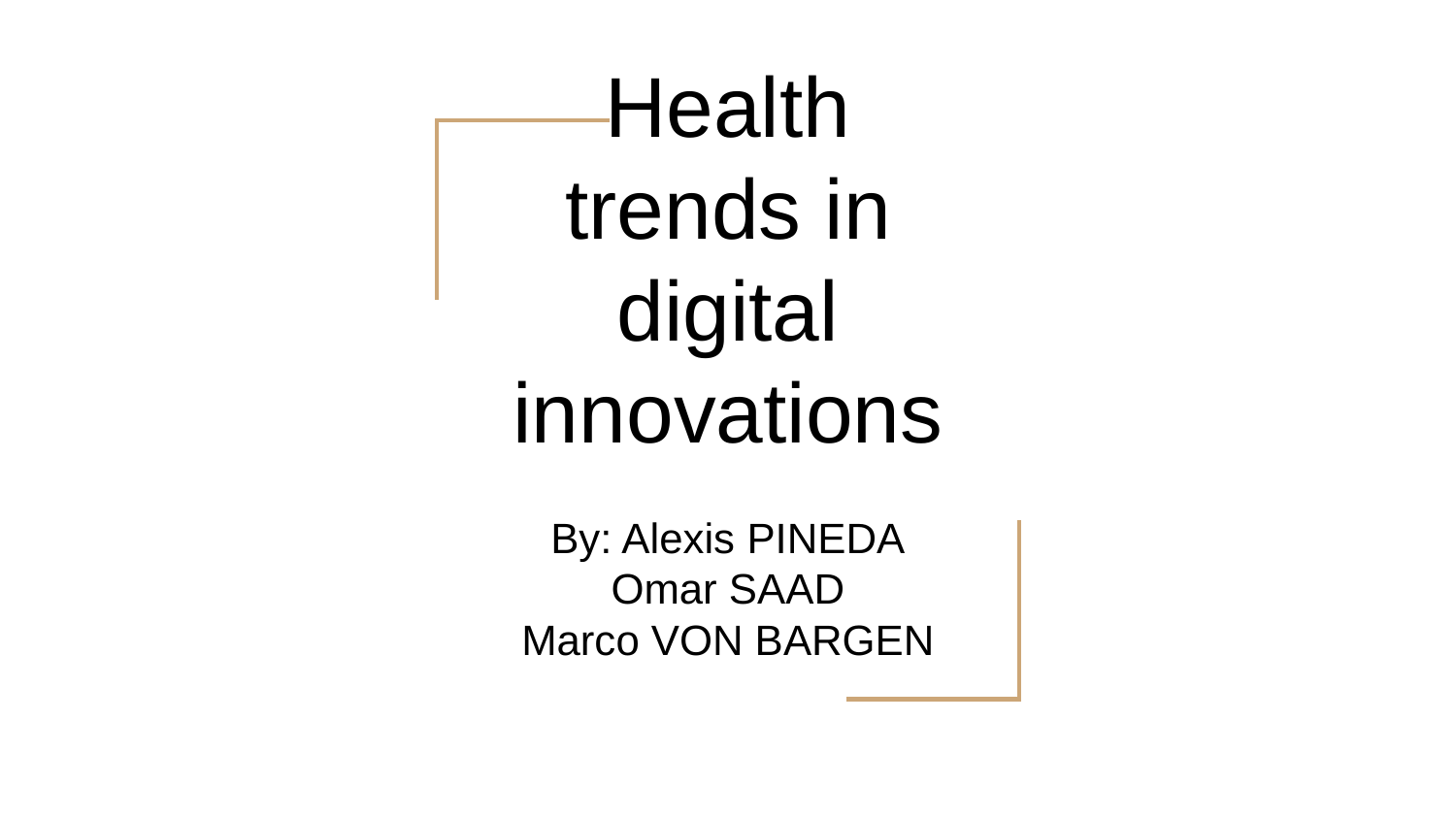

# Health trends in digital innovations
By: Alexis PINEDA
Omar SAAD
Marco VON BARGEN